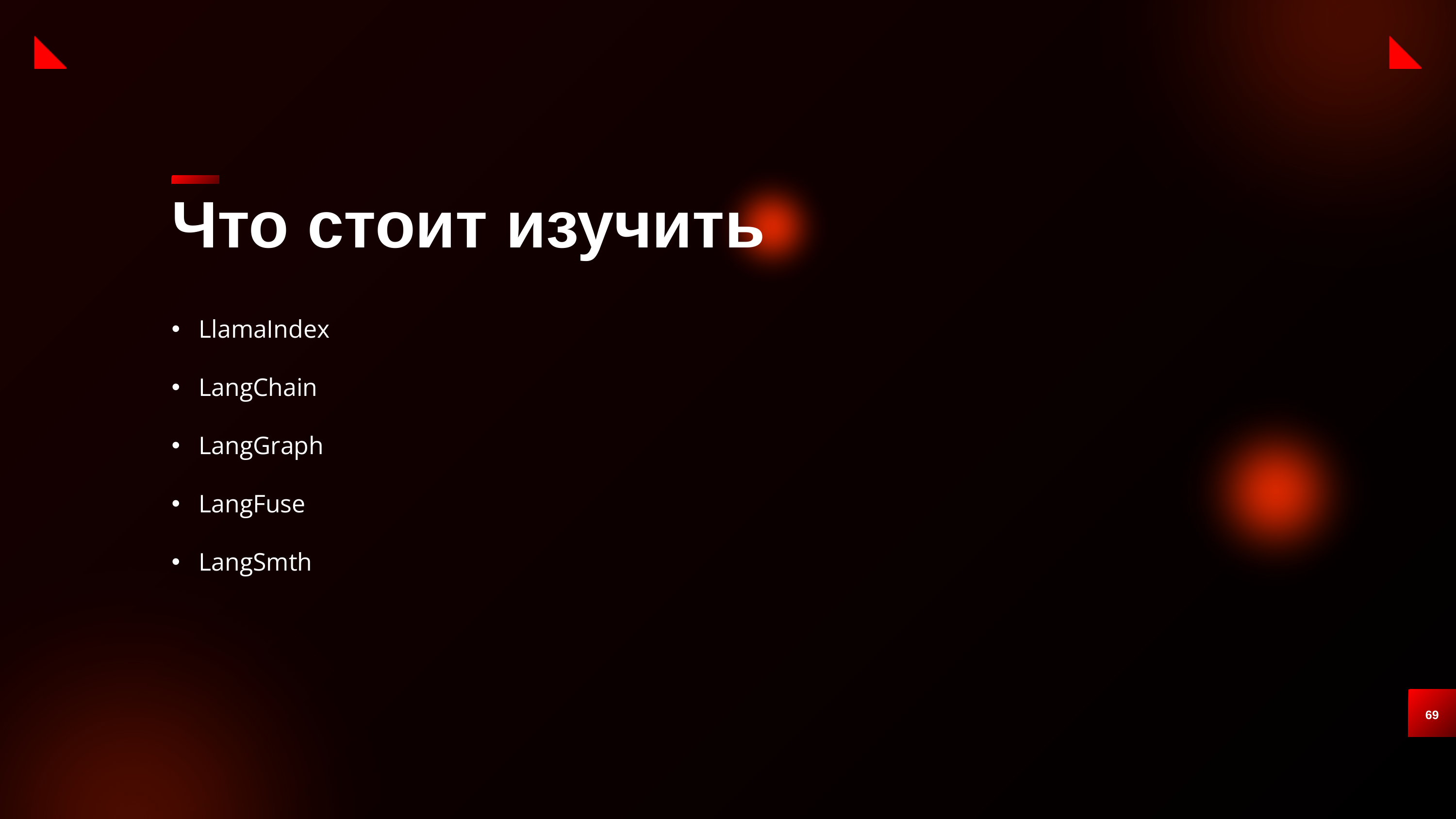

Что стоит изучить
LlamaIndex
LangChain
LangGraph
LangFuse
LangSmth

69